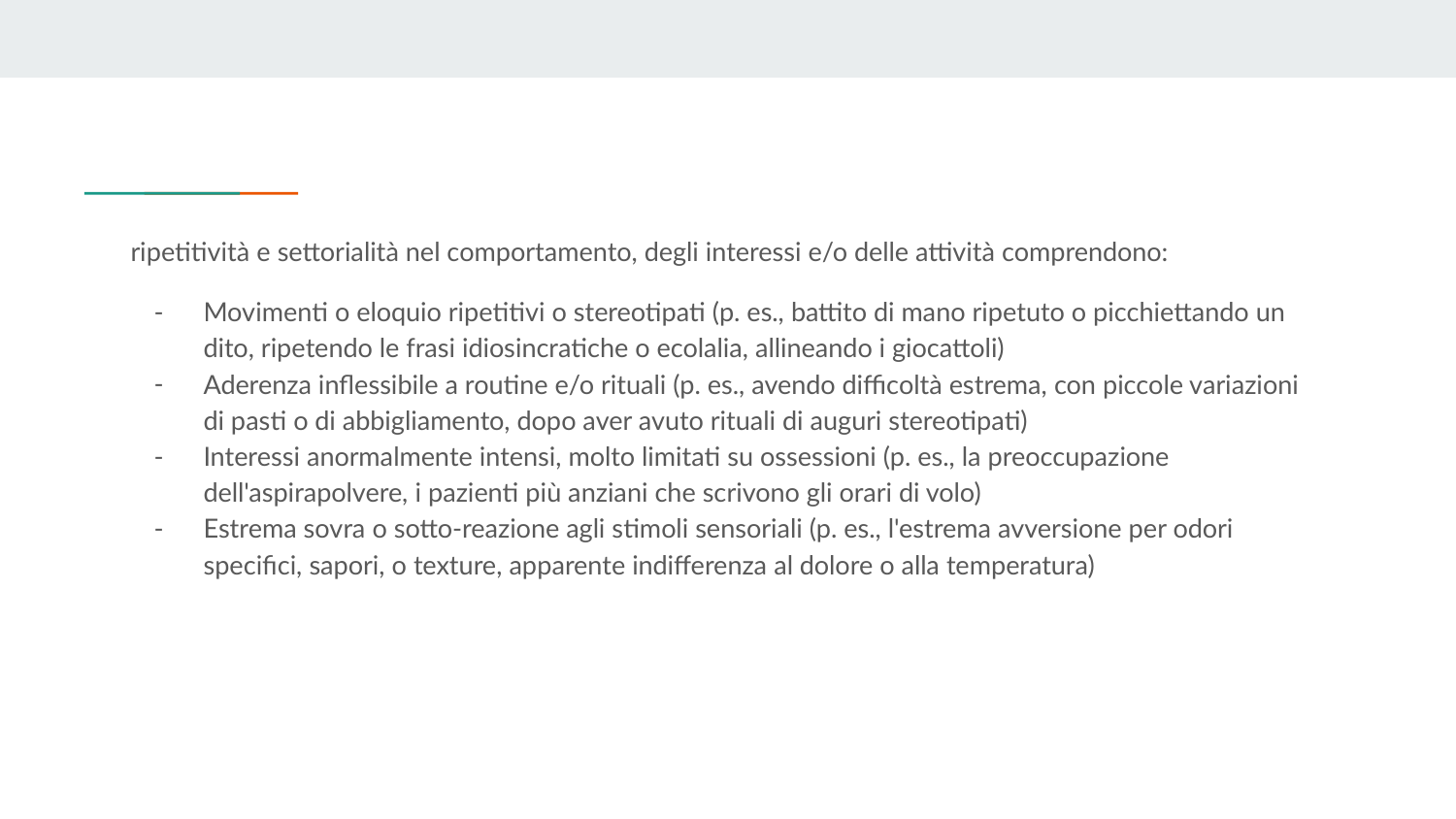

ripetitività e settorialità nel comportamento, degli interessi e/o delle attività comprendono:
Movimenti o eloquio ripetitivi o stereotipati (p. es., battito di mano ripetuto o picchiettando un dito, ripetendo le frasi idiosincratiche o ecolalia, allineando i giocattoli)
Aderenza inflessibile a routine e/o rituali (p. es., avendo difficoltà estrema, con piccole variazioni di pasti o di abbigliamento, dopo aver avuto rituali di auguri stereotipati)
Interessi anormalmente intensi, molto limitati su ossessioni (p. es., la preoccupazione dell'aspirapolvere, i pazienti più anziani che scrivono gli orari di volo)
Estrema sovra o sotto-reazione agli stimoli sensoriali (p. es., l'estrema avversione per odori specifici, sapori, o texture, apparente indifferenza al dolore o alla temperatura)